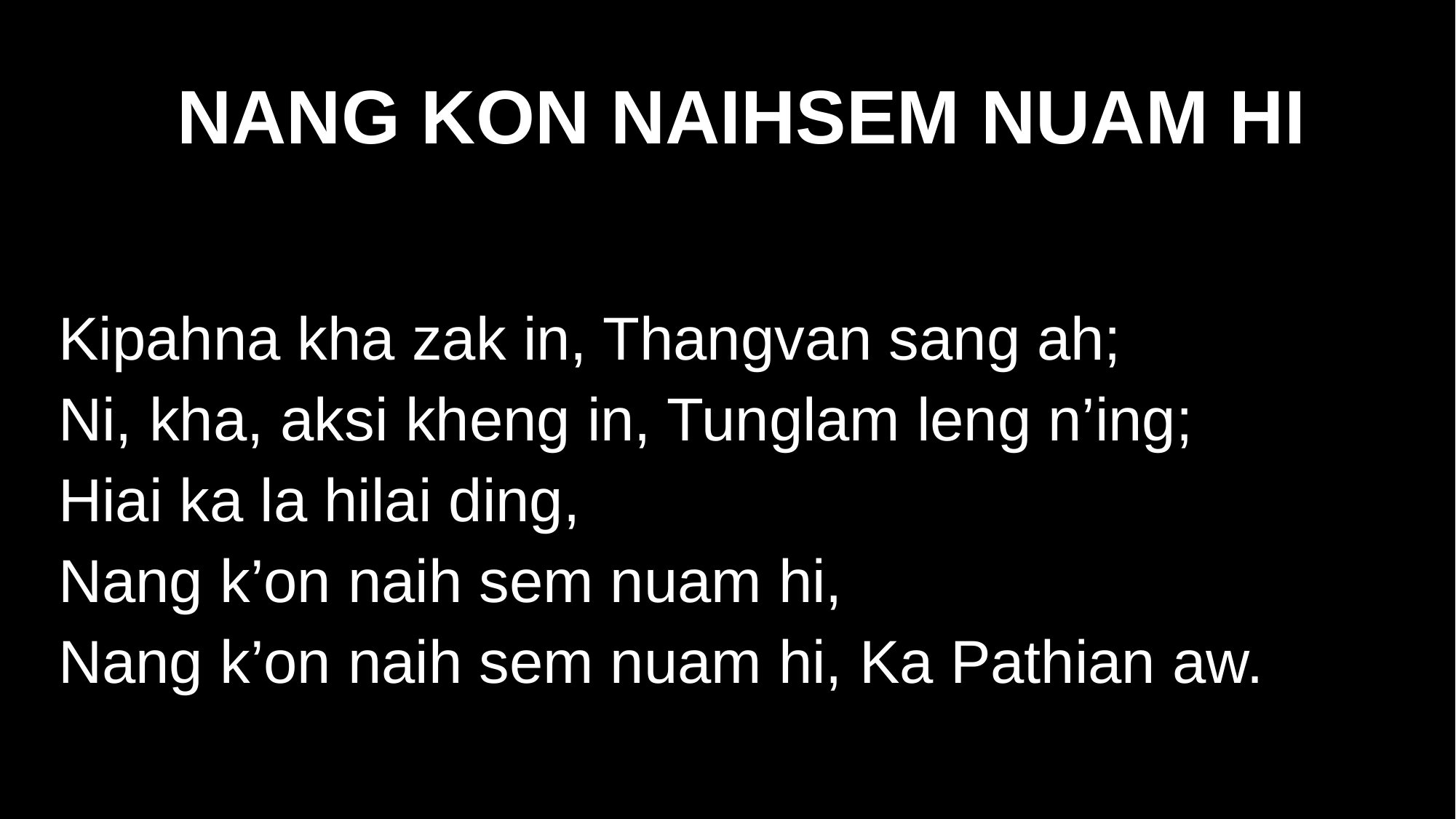

NANG KON NAIHSEM NUAM HI
Kipahna kha zak in, Thangvan sang ah;
Ni, kha, aksi kheng in, Tunglam leng n’ing;
Hiai ka la hilai ding,
Nang k’on naih sem nuam hi,
Nang k’on naih sem nuam hi, Ka Pathian aw.